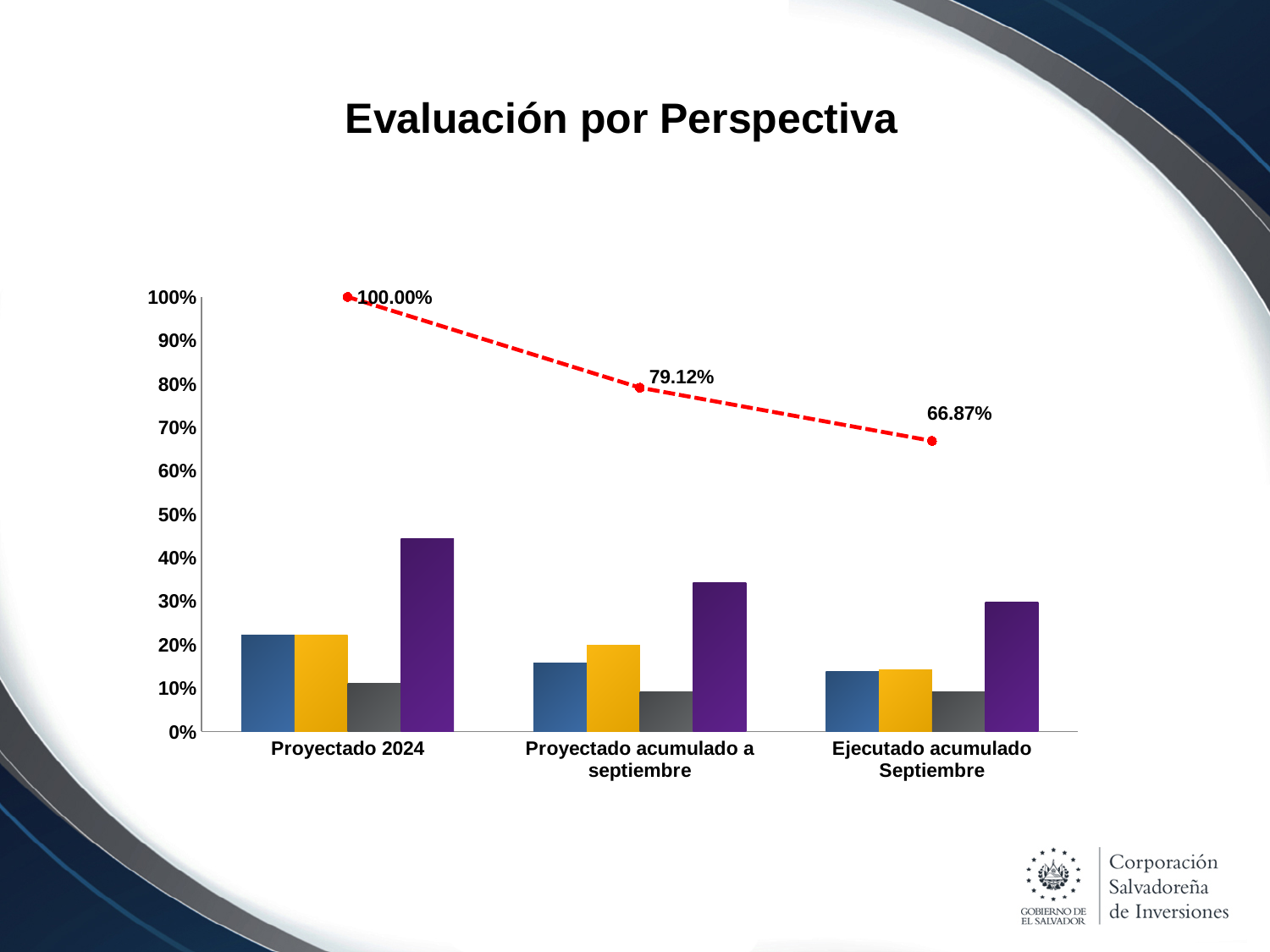

# Evaluación por Perspectiva

### Chart

| Category | Financiera | Inversionistas y Clientes | Procesos y Tecnología  | Aprendizaje y Crecimiento | EJECUCION ACUMULADA |
|---|---|---|---|---|---|
| Proyectado 2024 | 0.2222222222222222 | 0.2222222222222222 | 0.1111111111111111 | 0.4444444444444444 | 1.0 |
| Proyectado acumulado a septiembre | 0.15752037037037037 | 0.1986111111111111 | 0.09166666666666667 | 0.34342500000000004 | 0.7912231481481482 |
| Ejecutado acumulado Septiembre | 0.13742222222222222 | 0.14118333333333333 | 0.09166666666666667 | 0.29843055555555553 | 0.6687027777777778 |